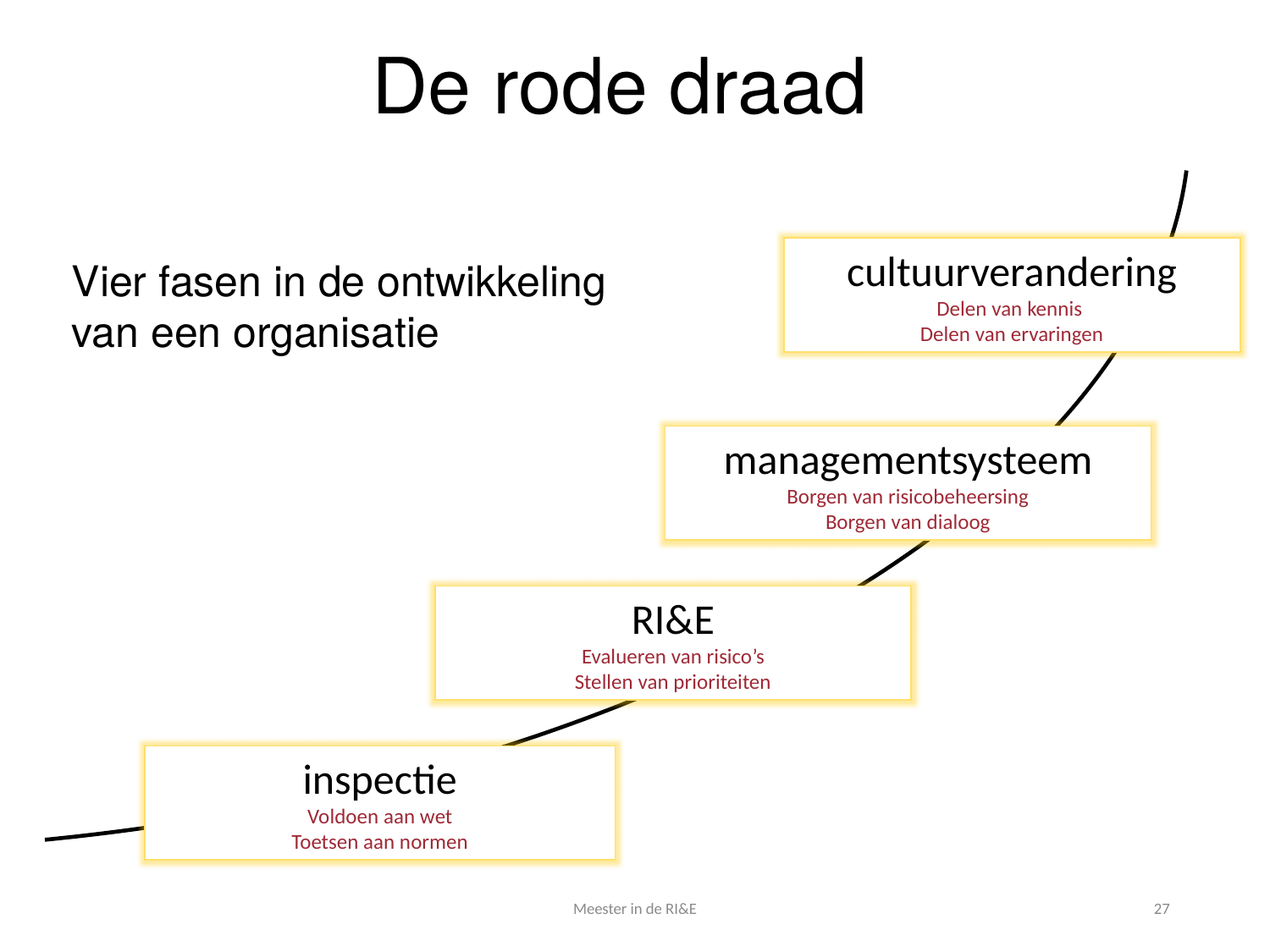

De rode draad
(wat er gebeurt in de verschillende fasen)

cultuurverandering
Delen van kennis
Delen van ervaringen
Vier fasen in de ontwikkeling
van een organisatie
managementsysteem
Borgen van risicobeheersing
Borgen van dialoog
RI&E
Evalueren van risico’s
Stellen van prioriteiten
inspectie
Voldoen aan wet
Toetsen aan normen
Meester in de RI&E
27